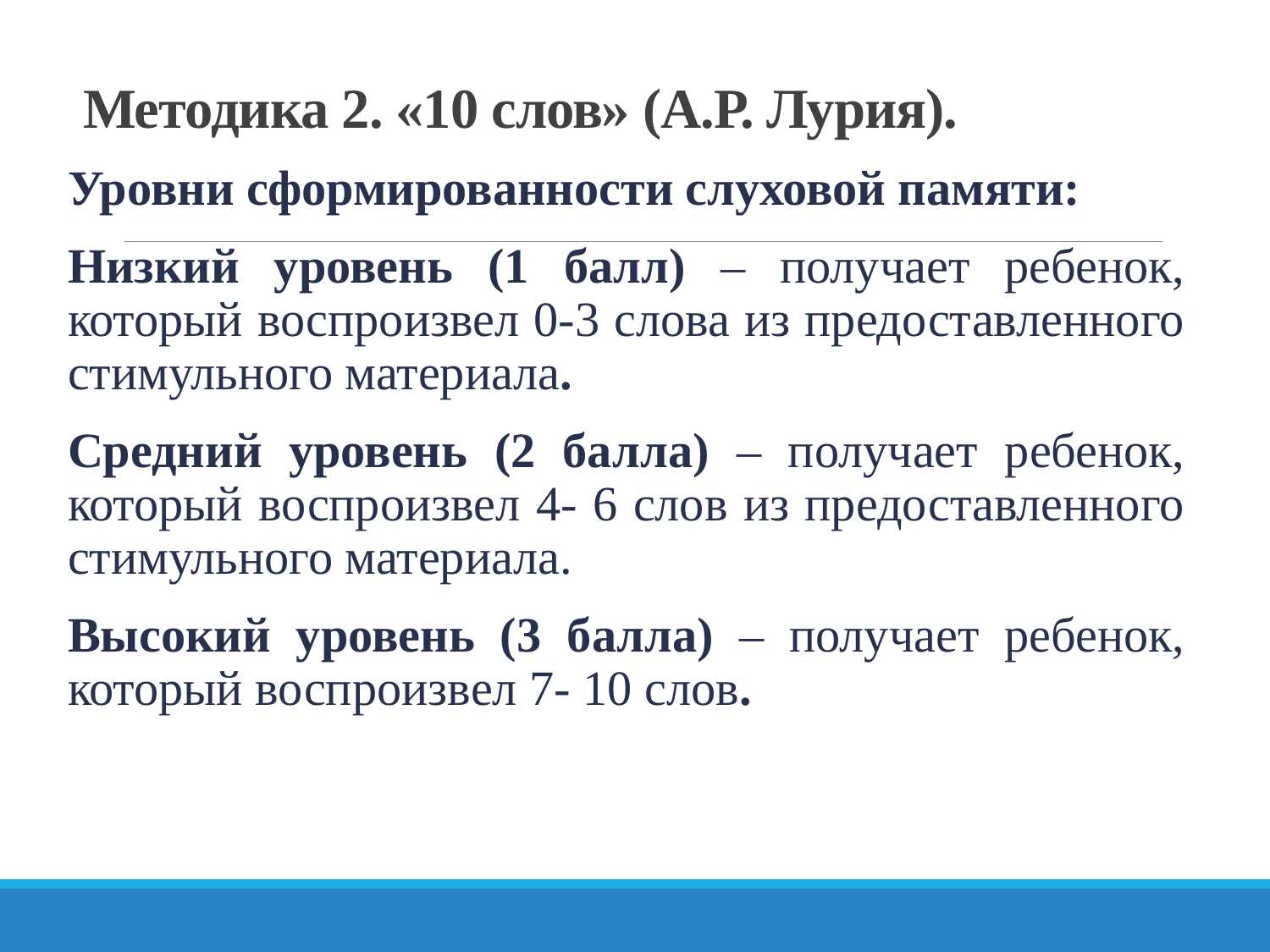

# Методика 2. «10 слов» (А.Р. Лурия).
Уровни сформированности слуховой памяти:
Низкий уровень (1 балл) – получает ребенок, который воспроизвел 0-3 слова из предоставленного стимульного материала.
Средний уровень (2 балла) – получает ребенок, который воспроизвел 4- 6 слов из предоставленного стимульного материала.
Высокий уровень (3 балла) – получает ребенок, который воспроизвел 7- 10 слов.